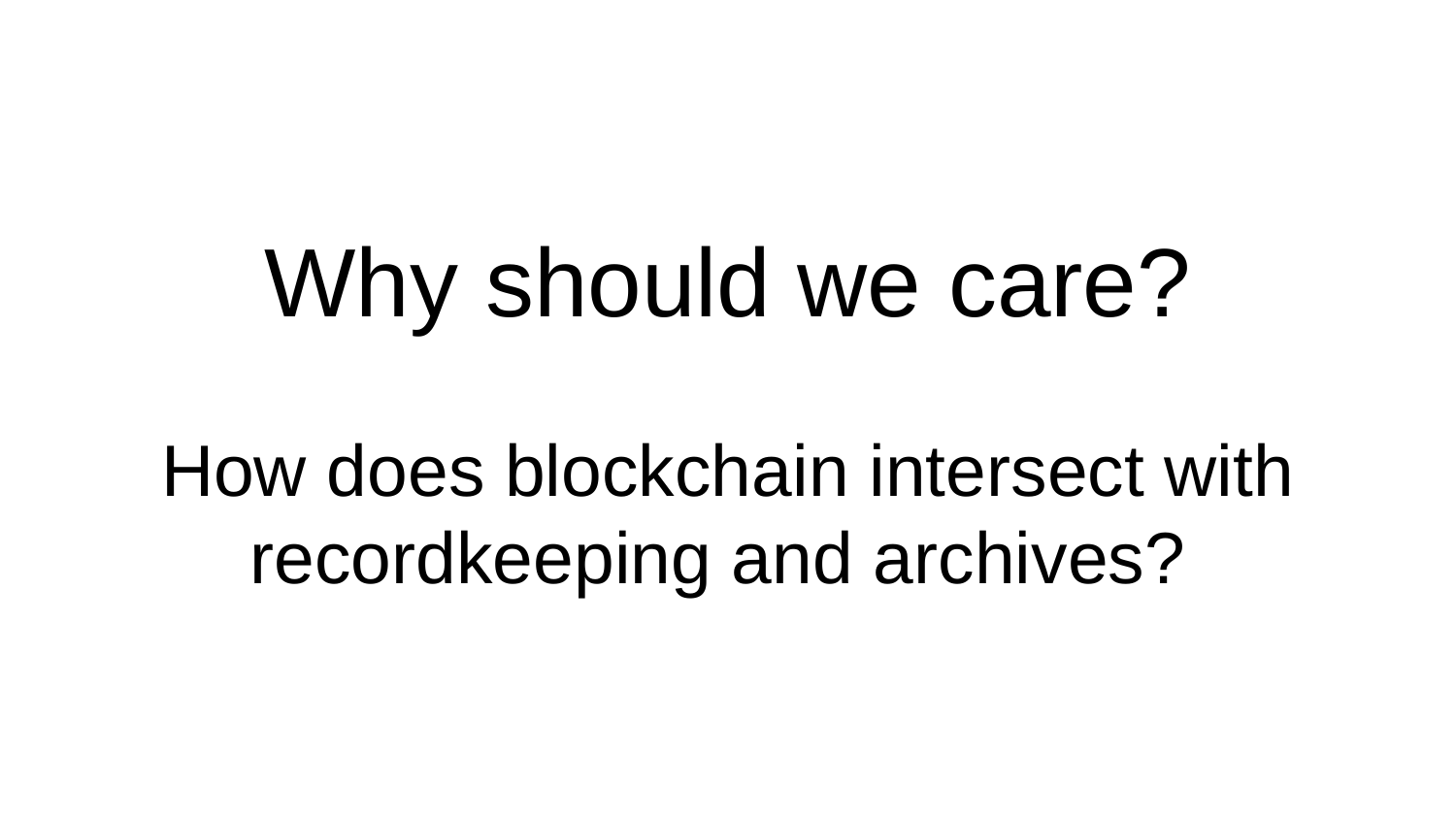

# Why should we care?
How does blockchain intersect with recordkeeping and archives?